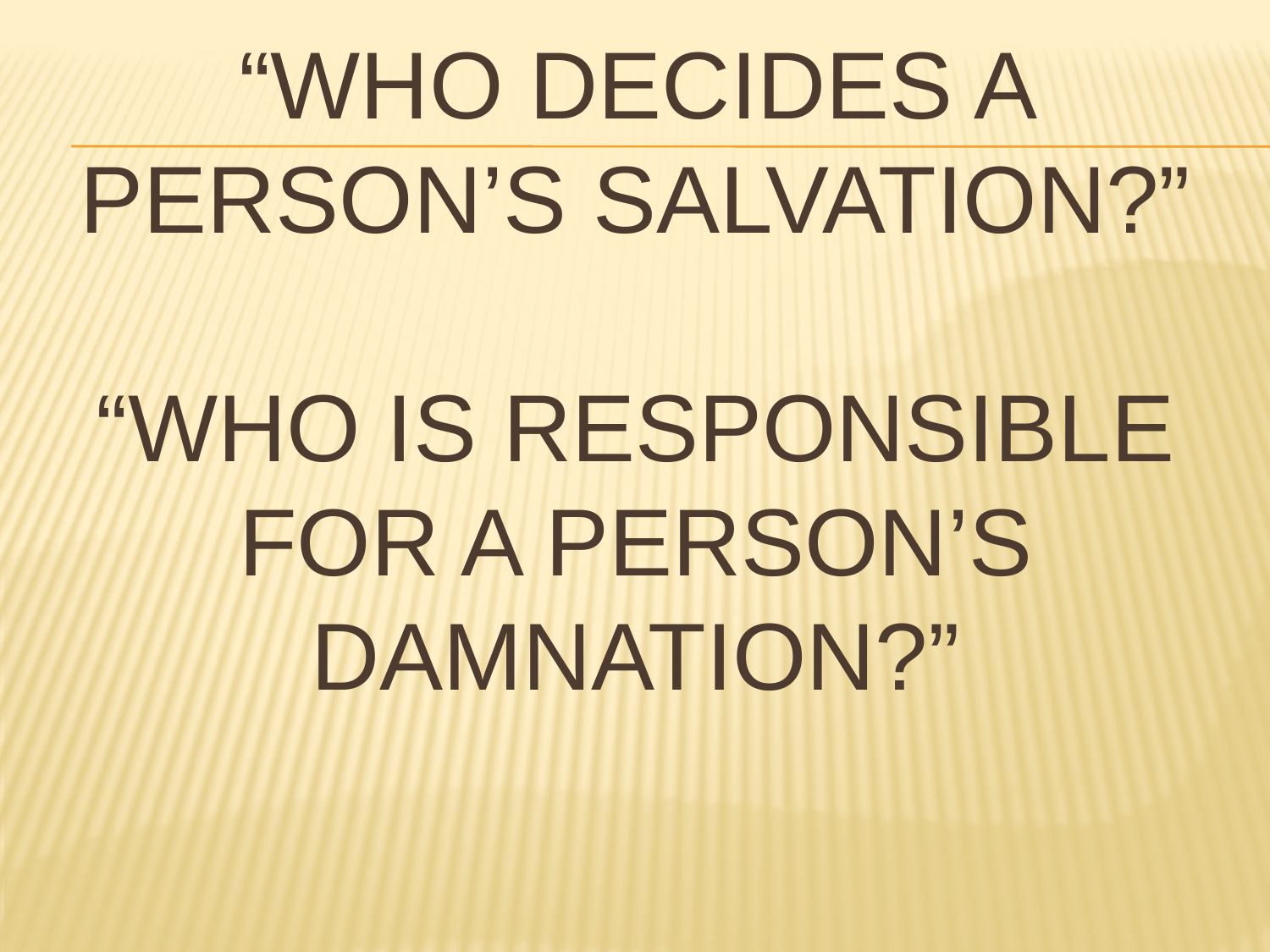

# “Who decides a person’s salvation?” “who is responsible for a person’s damnation?”